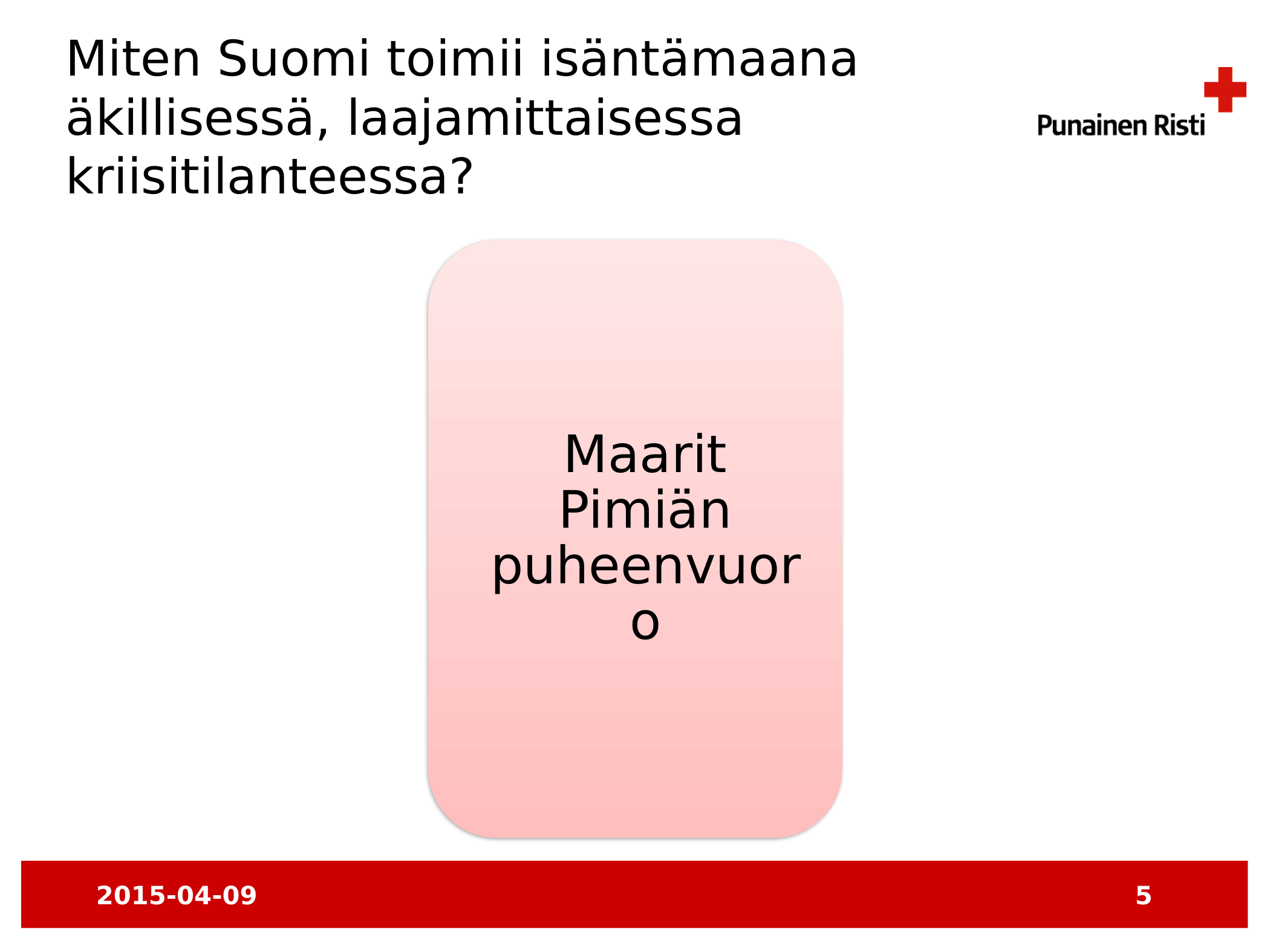

# Miten Suomi toimii isäntämaana äkillisessä, laajamittaisessa kriisitilanteessa?
Maarit Pimiän puheenvuoro